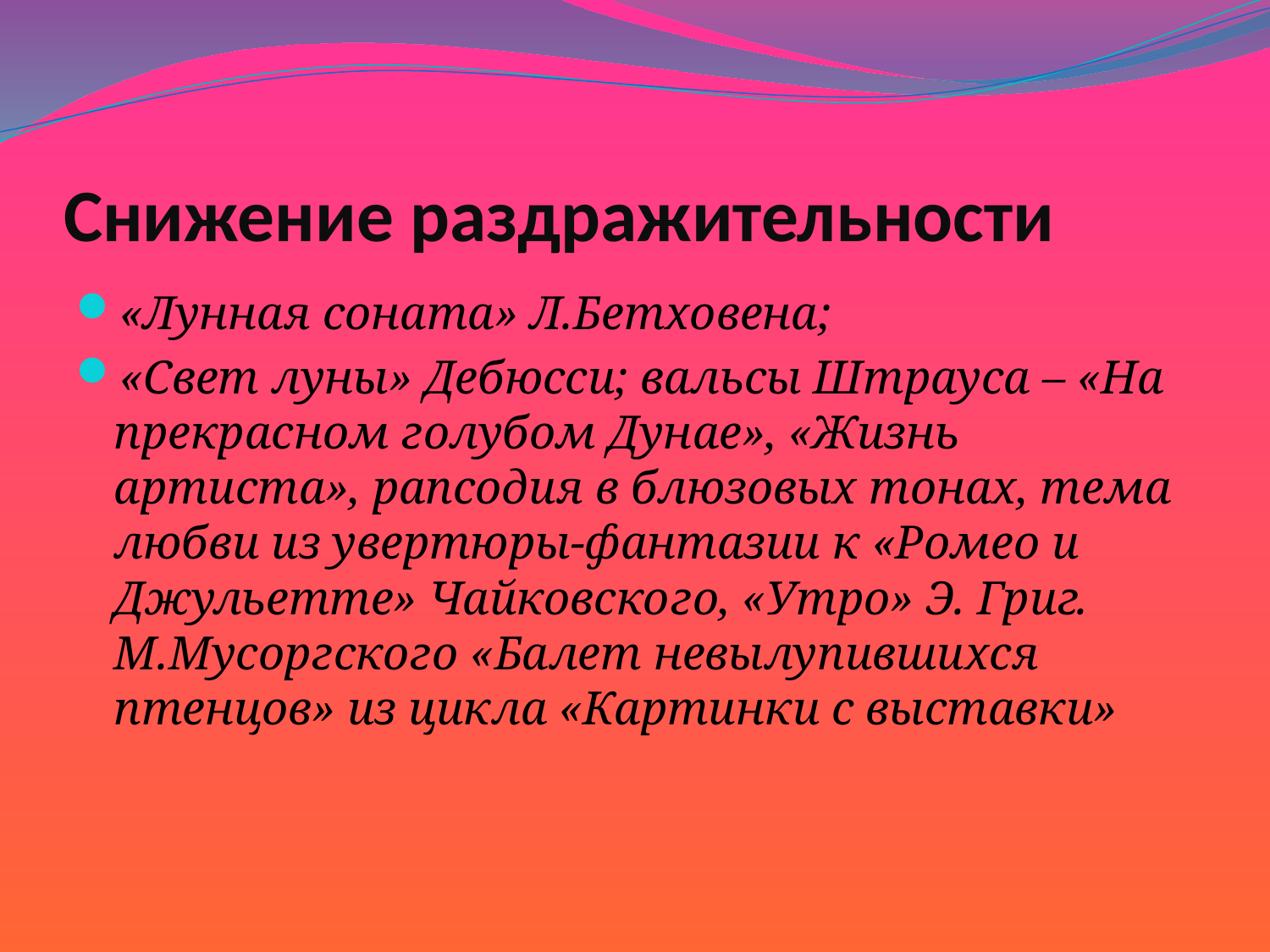

# Снижение раздражительности
«Лунная соната» Л.Бетховена;
«Свет луны» Дебюсси; вальсы Штрауса – «На прекрасном голубом Дунае», «Жизнь артиста», рапсодия в блюзовых тонах, тема любви из увертюры-фантазии к «Ромео и Джульетте» Чайковского, «Утро» Э. Григ. М.Мусоргского «Балет невылупившихся птенцов» из цикла «Картинки с выставки»